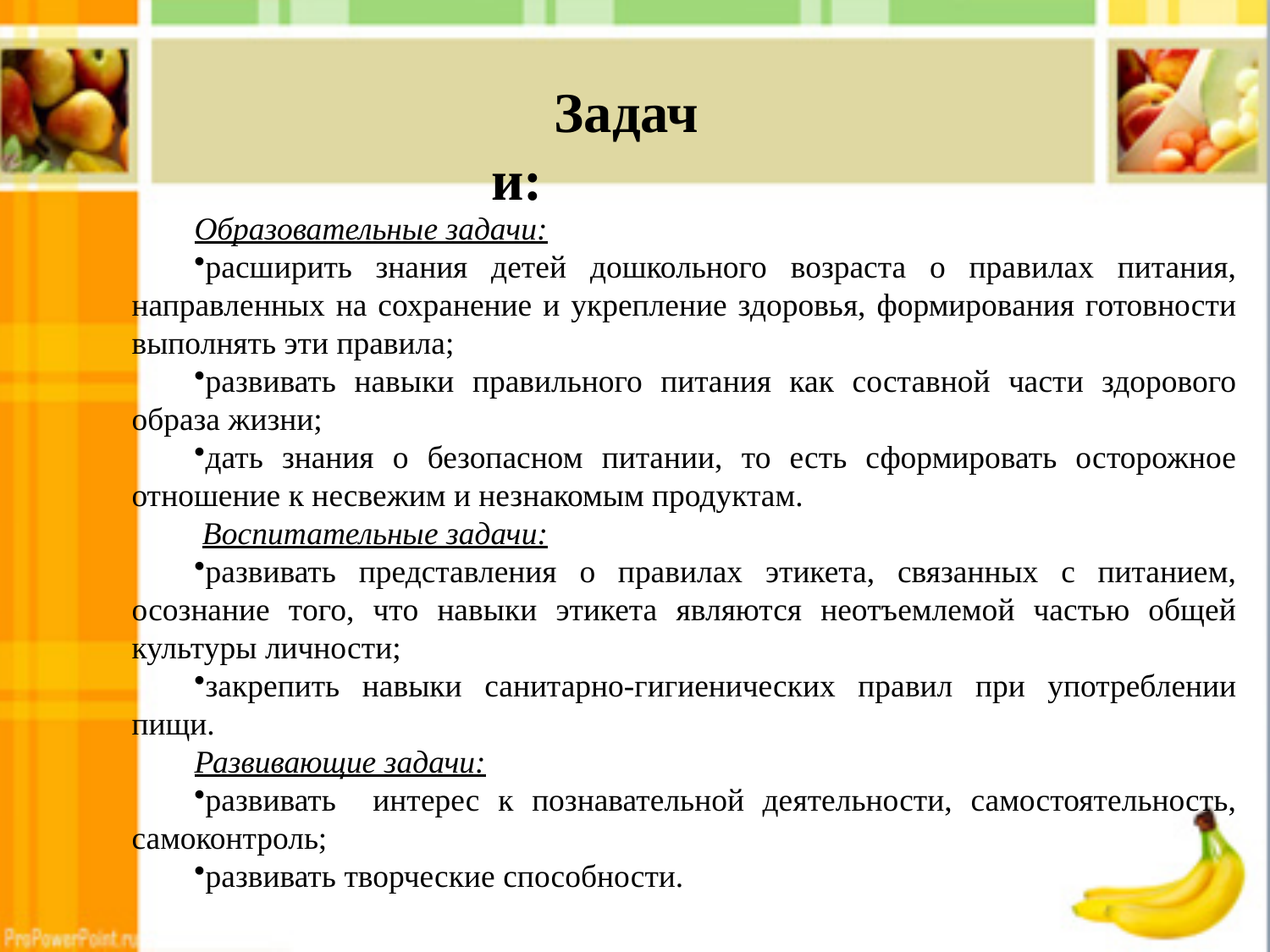

Задачи:
Образовательные задачи:
расширить знания детей дошкольного возраста о правилах питания, направленных на сохранение и укрепление здоровья, формирования готовности выполнять эти правила;
развивать навыки правильного питания как составной части здорового образа жизни;
дать знания о безопасном питании, то есть сформировать осторожное отношение к несвежим и незнакомым продуктам.
 Воспитательные задачи:
развивать представления о правилах этикета, связанных с питанием, осознание того, что навыки этикета являются неотъемлемой частью общей культуры личности;
закрепить навыки санитарно-гигиенических правил при употреблении пищи.
Развивающие задачи:
развивать  интерес к познавательной деятельности, самостоятельность, самоконтроль;
развивать творческие способности.